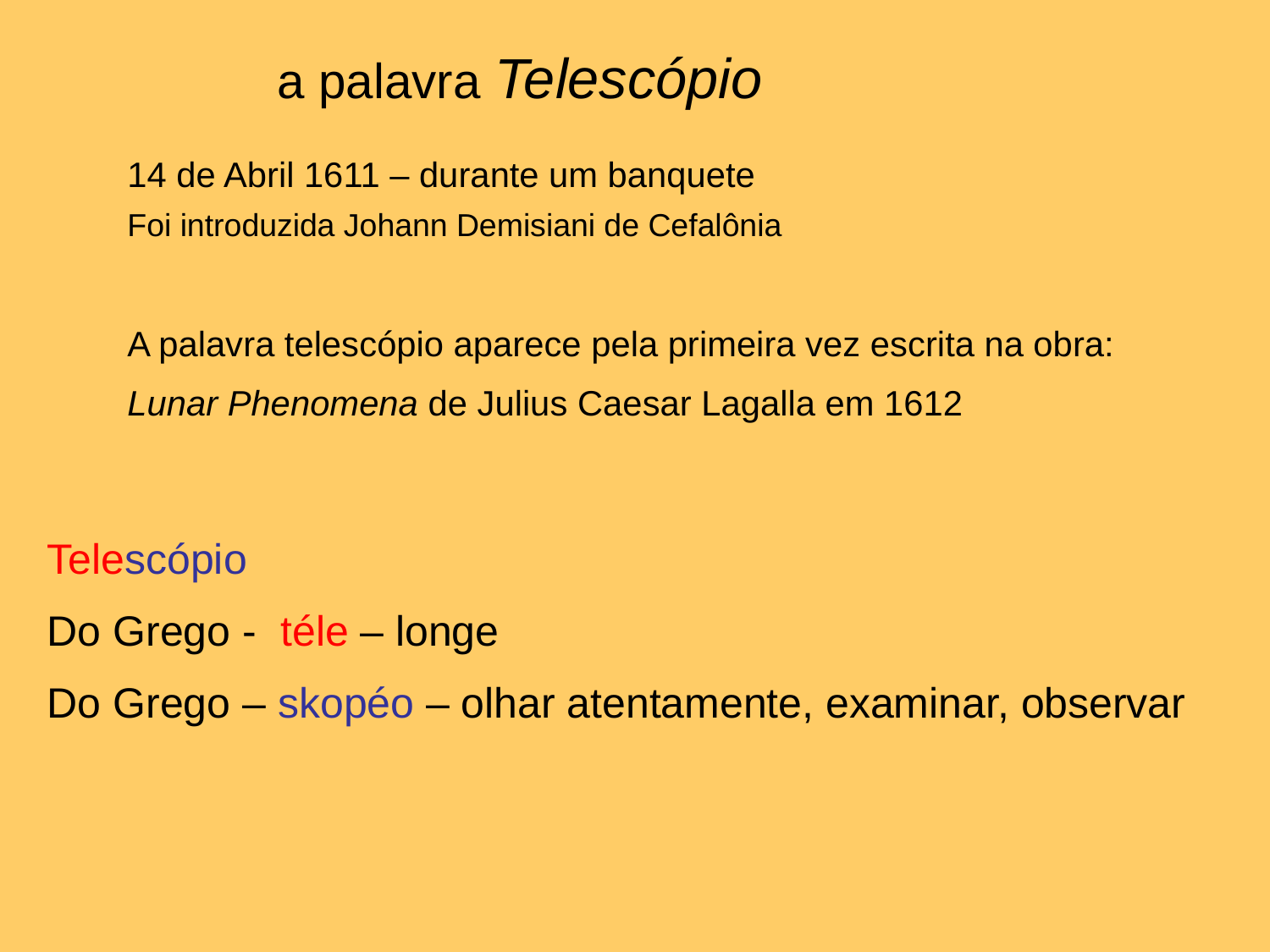

a palavra Telescópio
14 de Abril 1611 – durante um banquete
Foi introduzida Johann Demisiani de Cefalônia

A palavra telescópio aparece pela primeira vez escrita na obra:
Lunar Phenomena de Julius Caesar Lagalla em 1612
Telescópio
Do Grego -  téle – longe
Do Grego – skopéo – olhar atentamente, examinar, observar